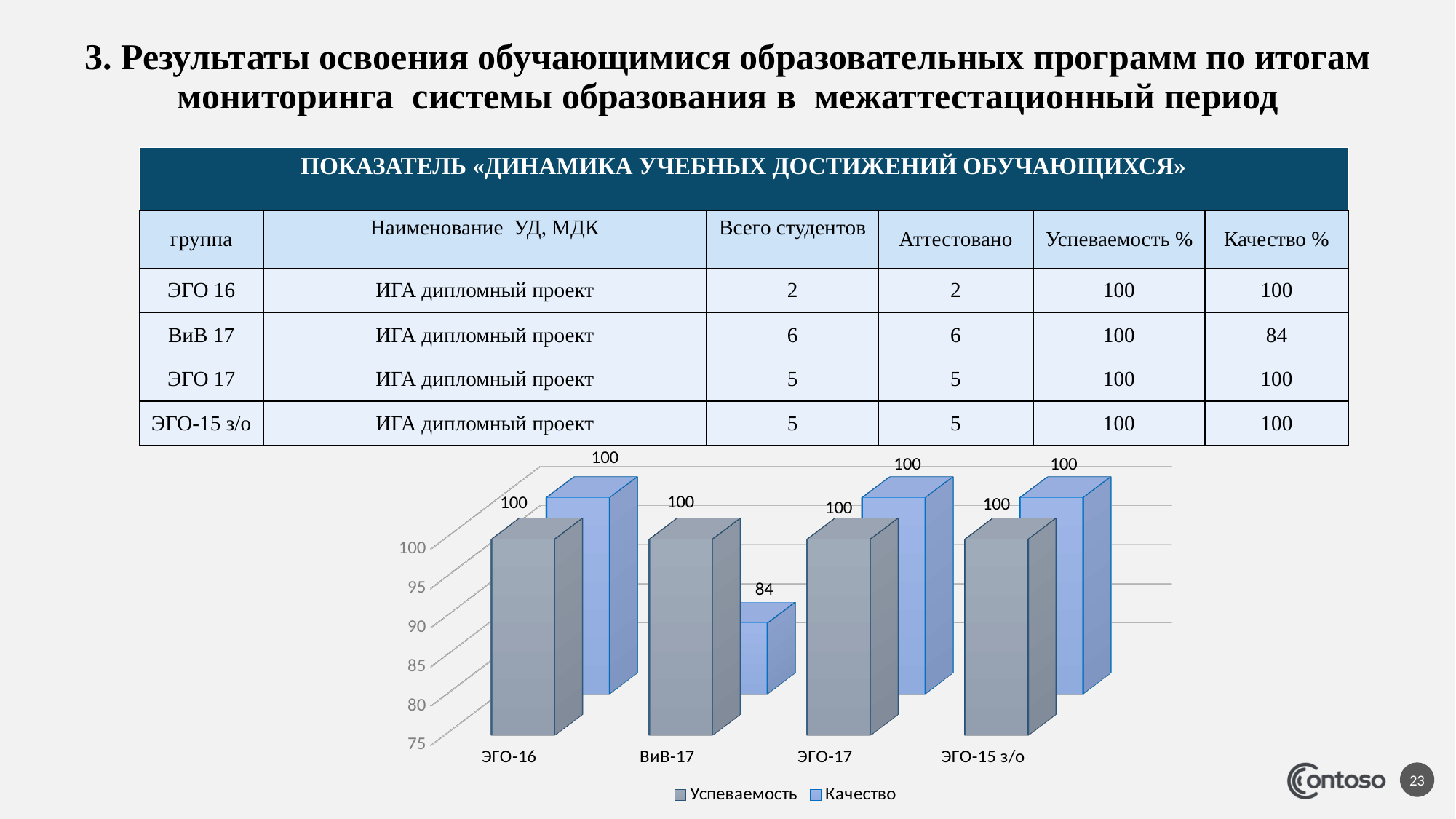

# 3. Результаты освоения обучающимися образовательных программ по итогам мониторинга  системы образования в  межаттестационный период
| ПОКАЗАТЕЛЬ «ДИНАМИКА УЧЕБНЫХ ДОСТИЖЕНИЙ ОБУЧАЮЩИХСЯ» |  |  |  |  |  |
| --- | --- | --- | --- | --- | --- |
| группа | Наименование УД, МДК | Всего студентов | Аттестовано | Успеваемость % | Качество % |
| ЭГО 16 | ИГА дипломный проект | 2 | 2 | 100 | 100 |
| ВиВ 17 | ИГА дипломный проект | 6 | 6 | 100 | 84 |
| ЭГО 17 | ИГА дипломный проект | 5 | 5 | 100 | 100 |
| ЭГО-15 з/о | ИГА дипломный проект | 5 | 5 | 100 | 100 |

[unsupported chart]

23